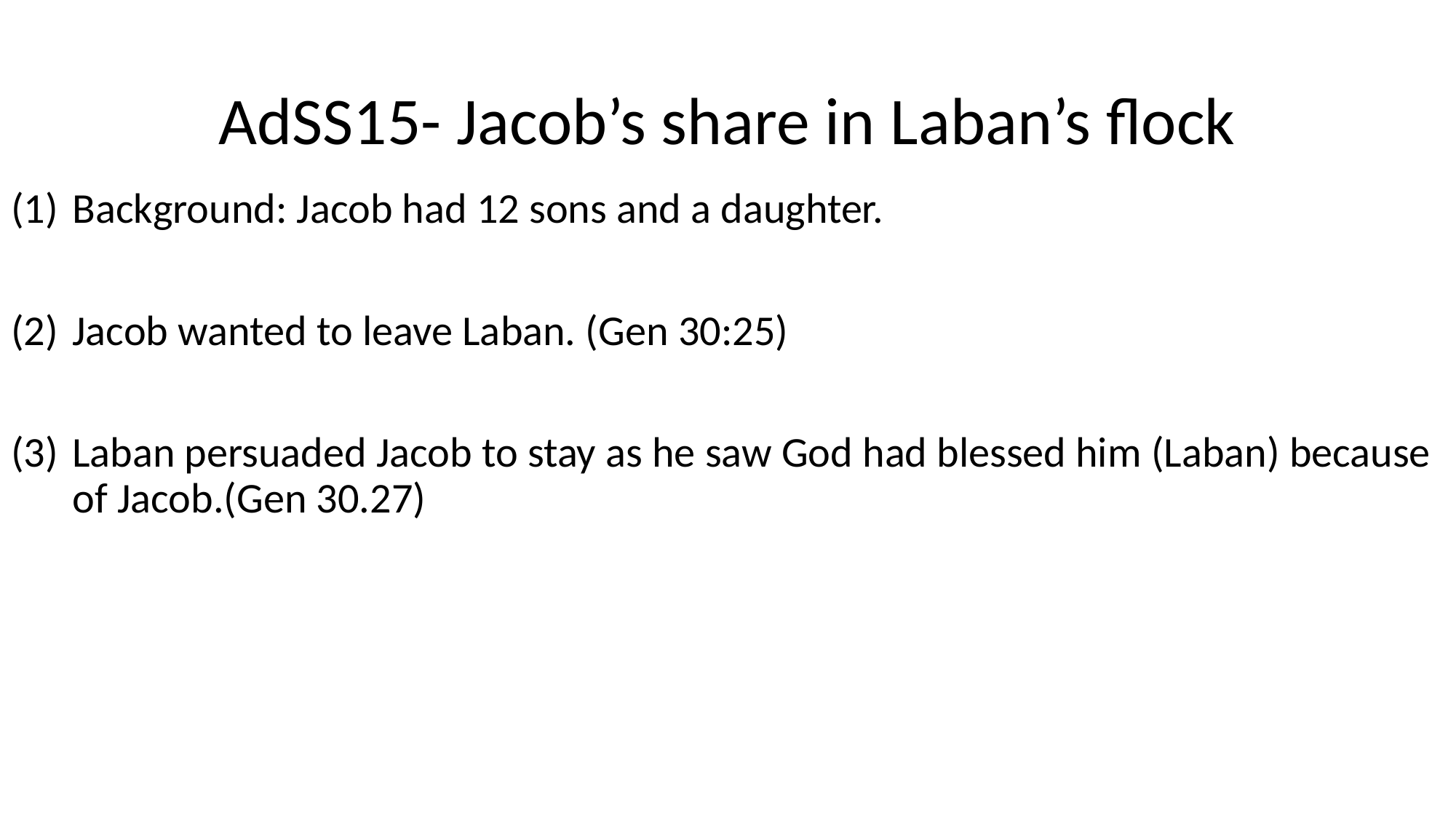

# AdSS15- Jacob’s share in Laban’s flock
Background: Jacob had 12 sons and a daughter.

Jacob wanted to leave Laban. (Gen 30:25)

Laban persuaded Jacob to stay as he saw God had blessed him (Laban) because of Jacob.(Gen 30.27)